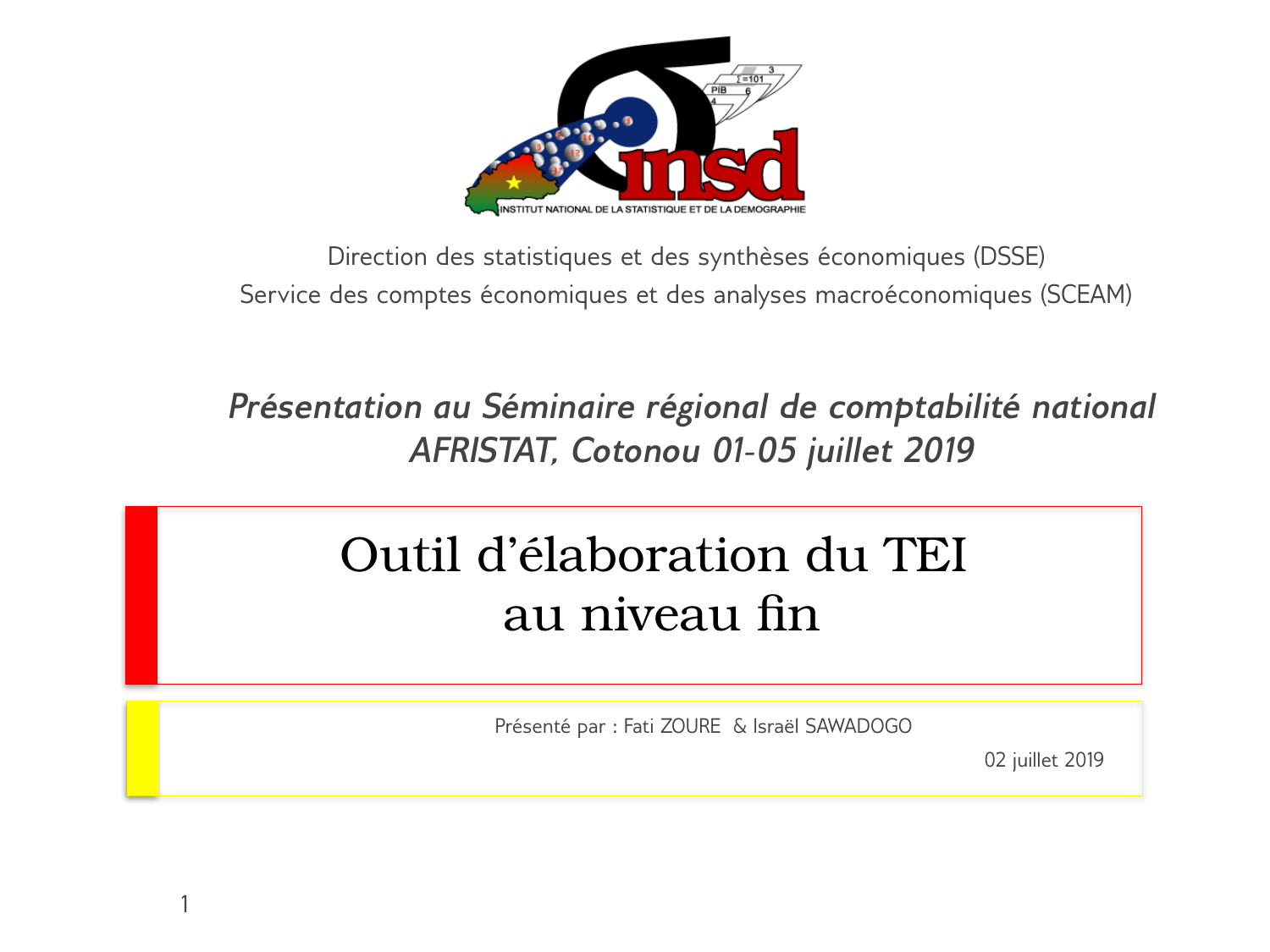

Direction des statistiques et des synthèses économiques (DSSE)
Service des comptes économiques et des analyses macroéconomiques (SCEAM)
Présentation au Séminaire régional de comptabilité national AFRISTAT, Cotonou 01-05 juillet 2019
# Outil d’élaboration du TEI au niveau fin
		Présenté par : Fati ZOURE  & Israël SAWADOGO
02 juillet 2019

1